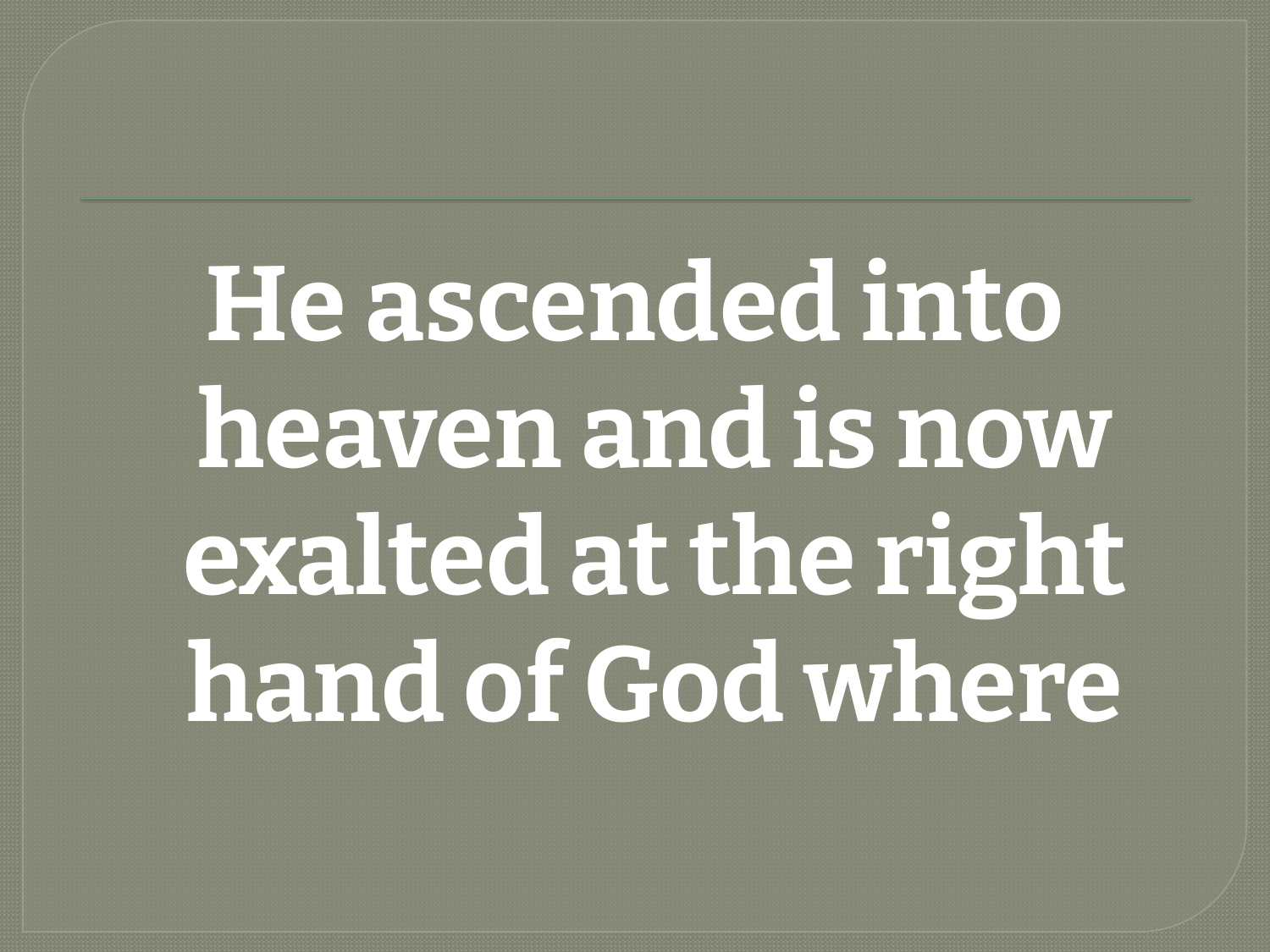

#
He ascended into heaven and is now exalted at the right hand of God where